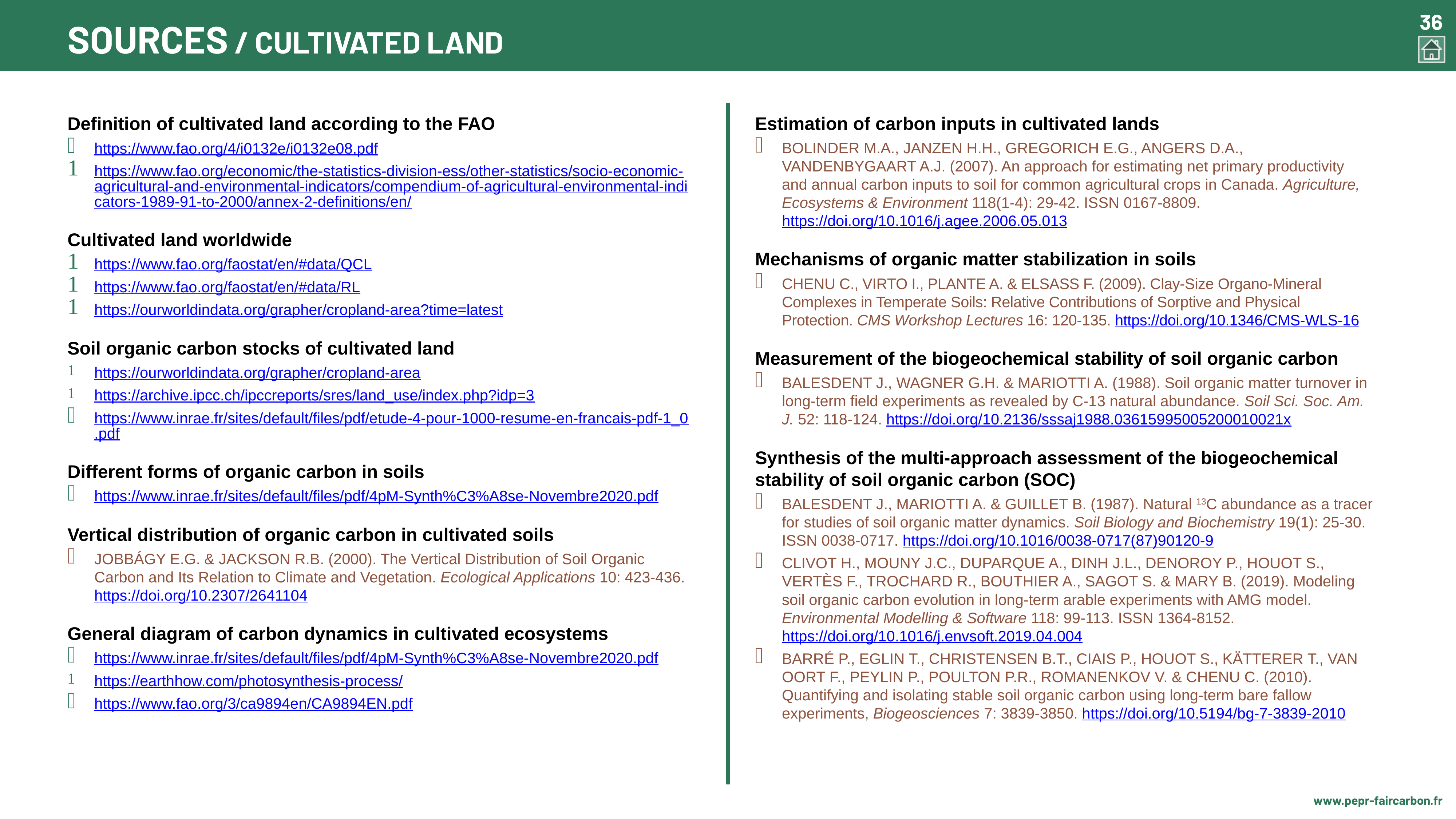

36
# SOURCES / CULTIVATED LAND

Definition of cultivated land according to the FAO
https://www.fao.org/4/i0132e/i0132e08.pdf
https://www.fao.org/economic/the-statistics-division-ess/other-statistics/socio-economic-agricultural-and-environmental-indicators/compendium-of-agricultural-environmental-indicators-1989-91-to-2000/annex-2-definitions/en/

Cultivated land worldwide
https://www.fao.org/faostat/en/#data/QCL
https://www.fao.org/faostat/en/#data/RL
https://ourworldindata.org/grapher/cropland-area?time=latest

Soil organic carbon stocks of cultivated land
https://ourworldindata.org/grapher/cropland-area
https://archive.ipcc.ch/ipccreports/sres/land_use/index.php?idp=3
https://www.inrae.fr/sites/default/files/pdf/etude-4-pour-1000-resume-en-francais-pdf-1_0.pdf

Different forms of organic carbon in soils
https://www.inrae.fr/sites/default/files/pdf/4pM-Synth%C3%A8se-Novembre2020.pdf

Vertical distribution of organic carbon in cultivated soils
Jobbágy E.G. & Jackson R.B. (2000). The Vertical Distribution of Soil Organic Carbon and Its Relation to Climate and Vegetation. Ecological Applications 10: 423-436. https://doi.org/10.2307/2641104

General diagram of carbon dynamics in cultivated ecosystems
https://www.inrae.fr/sites/default/files/pdf/4pM-Synth%C3%A8se-Novembre2020.pdf
https://earthhow.com/photosynthesis-process/
https://www.fao.org/3/ca9894en/CA9894EN.pdf
Estimation of carbon inputs in cultivated lands
Bolinder M.A., Janzen H.H., Gregorich E.G., Angers D.A., VandenBygaart A.J. (2007). An approach for estimating net primary productivity and annual carbon inputs to soil for common agricultural crops in Canada. Agriculture, Ecosystems & Environment 118(1-4): 29-42. ISSN 0167-8809. https://doi.org/10.1016/j.agee.2006.05.013

Mechanisms of organic matter stabilization in soils
Chenu C., Virto I., Plante A. & Elsass F. (2009). Clay-Size Organo-Mineral Complexes in Temperate Soils: Relative Contributions of Sorptive and Physical Protection. CMS Workshop Lectures 16: 120-135. https://doi.org/10.1346/CMS-WLS-16

Measurement of the biogeochemical stability of soil organic carbon
Balesdent J., Wagner G.H. & Mariotti A. (1988). Soil organic matter turnover in long-term field experiments as revealed by C-13 natural abundance. Soil Sci. Soc. Am. J. 52: 118-124. https://doi.org/10.2136/sssaj1988.03615995005200010021x

Synthesis of the multi-approach assessment of the biogeochemical stability of soil organic carbon (SOC)
Balesdent J., Mariotti A. & Guillet B. (1987). Natural 13C abundance as a tracer for studies of soil organic matter dynamics. Soil Biology and Biochemistry 19(1): 25-30. ISSN 0038-0717. https://doi.org/10.1016/0038-0717(87)90120-9
Clivot H., Mouny J.C., Duparque A., Dinh J.L., Denoroy P., Houot S., Vertès F., Trochard R., Bouthier A., Sagot S. & Mary B. (2019). Modeling soil organic carbon evolution in long-term arable experiments with AMG model. Environmental Modelling & Software 118: 99-113. ISSN 1364-8152. https://doi.org/10.1016/j.envsoft.2019.04.004
Barré P., Eglin T., Christensen B.T., Ciais P., Houot S., Kätterer T., van Oort F., Peylin P., Poulton P.R., Romanenkov V. & Chenu C. (2010). Quantifying and isolating stable soil organic carbon using long-term bare fallow experiments, Biogeosciences 7: 3839-3850. https://doi.org/10.5194/bg-7-3839-2010